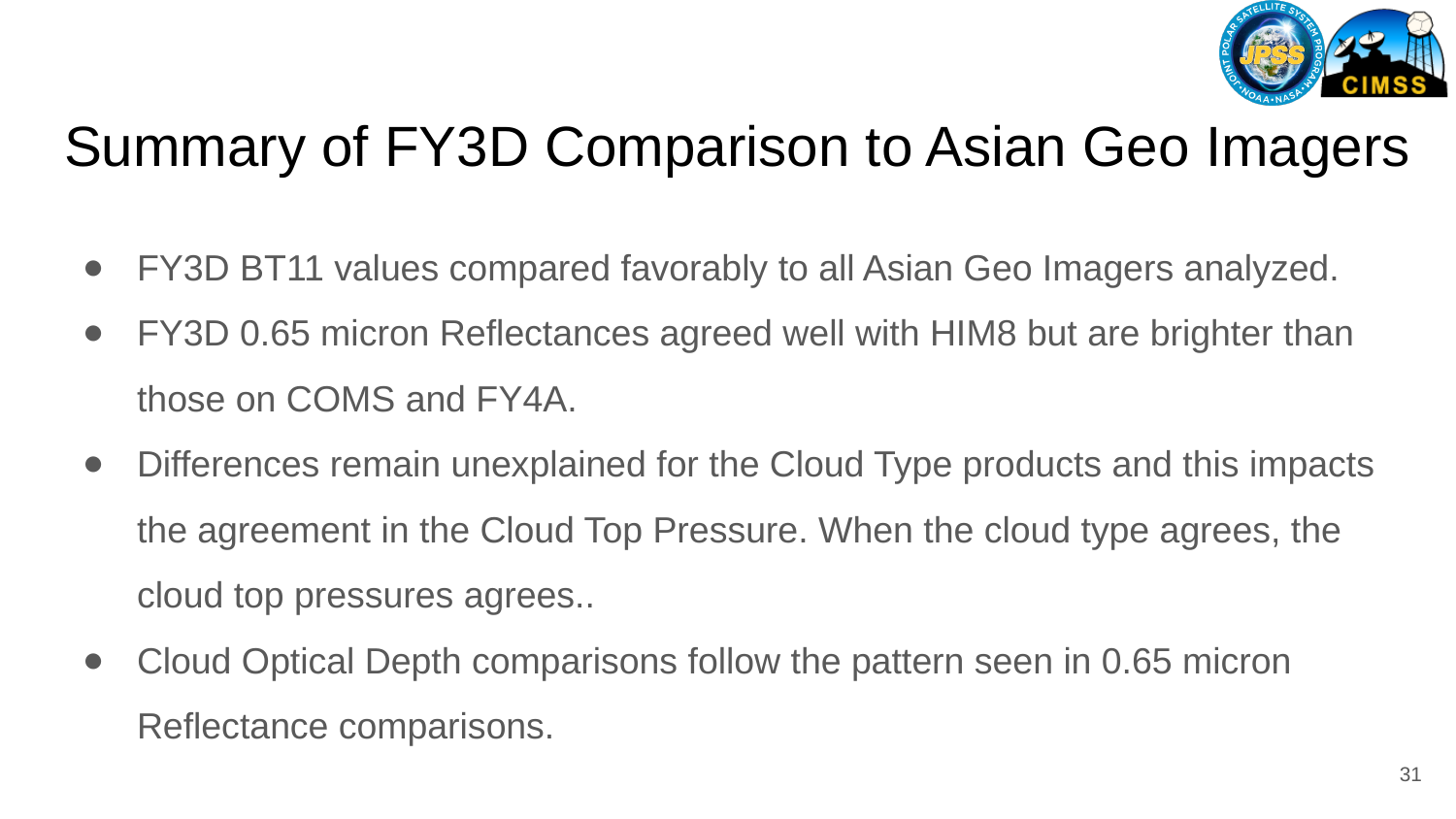

# Summary of FY3D Comparison to Asian Geo Imagers
FY3D BT11 values compared favorably to all Asian Geo Imagers analyzed.
FY3D 0.65 micron Reflectances agreed well with HIM8 but are brighter than those on COMS and FY4A.
Differences remain unexplained for the Cloud Type products and this impacts the agreement in the Cloud Top Pressure. When the cloud type agrees, the cloud top pressures agrees..
Cloud Optical Depth comparisons follow the pattern seen in 0.65 micron Reflectance comparisons.
31